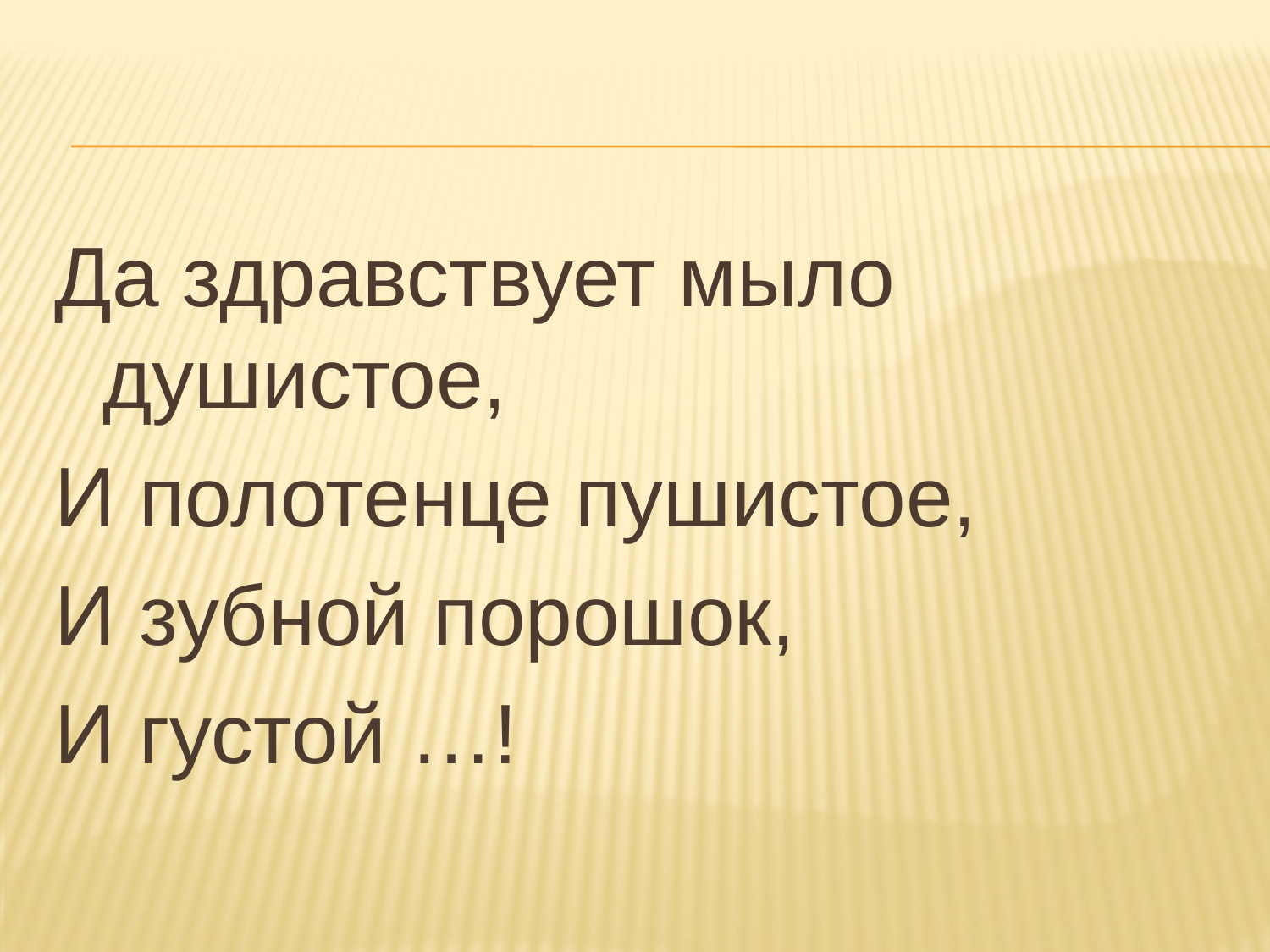

#
Да здравствует мыло душистое,
И полотенце пушистое,
И зубной порошок,
И густой …!